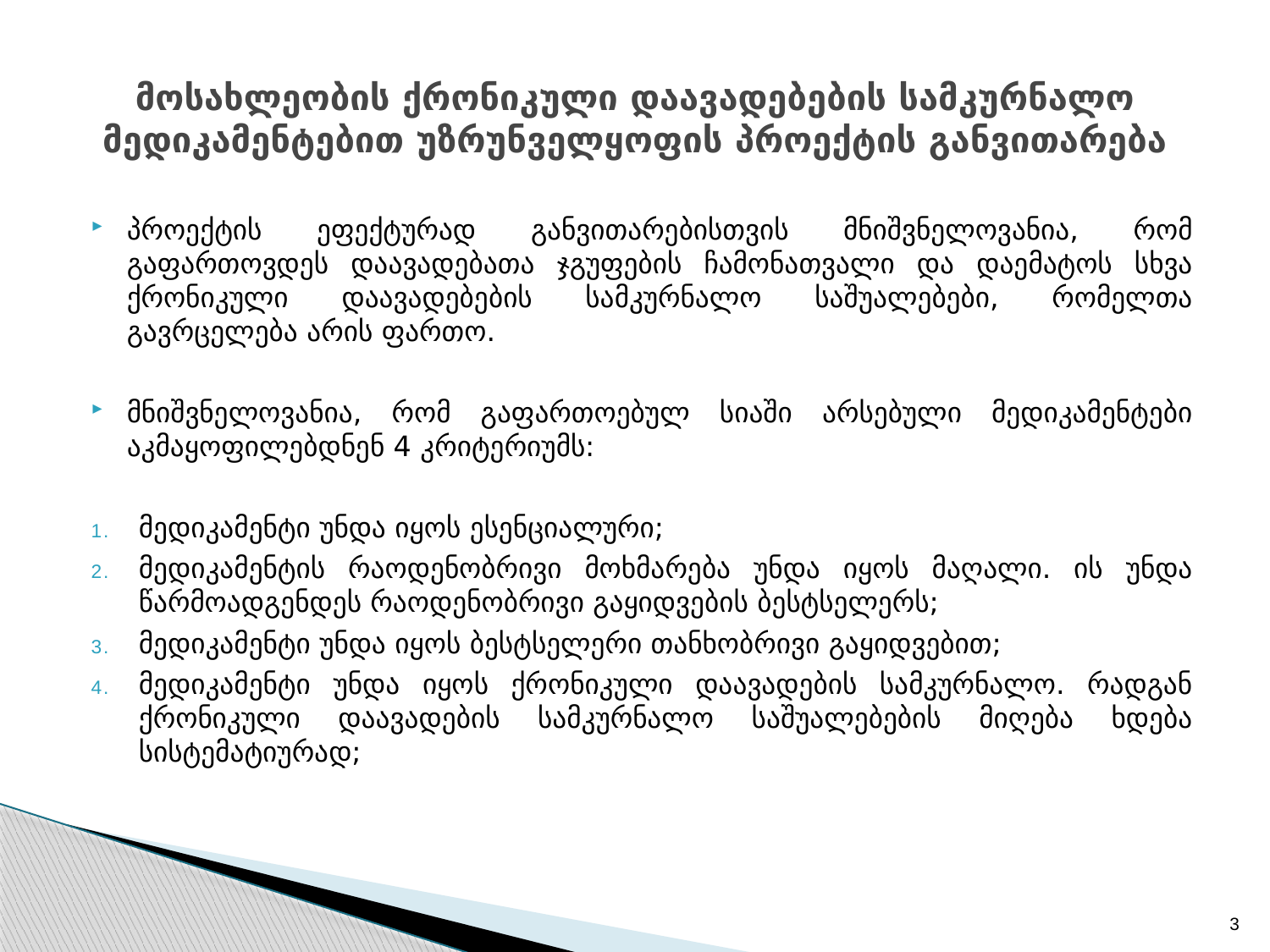

# მოსახლეობის ქრონიკული დაავადებების სამკურნალო მედიკამენტებით უზრუნველყოფის პროექტის განვითარება
პროექტის ეფექტურად განვითარებისთვის მნიშვნელოვანია, რომ გაფართოვდეს დაავადებათა ჯგუფების ჩამონათვალი და დაემატოს სხვა ქრონიკული დაავადებების სამკურნალო საშუალებები, რომელთა გავრცელება არის ფართო.

მნიშვნელოვანია, რომ გაფართოებულ სიაში არსებული მედიკამენტები აკმაყოფილებდნენ 4 კრიტერიუმს:

მედიკამენტი უნდა იყოს ესენციალური;
მედიკამენტის რაოდენობრივი მოხმარება უნდა იყოს მაღალი. ის უნდა წარმოადგენდეს რაოდენობრივი გაყიდვების ბესტსელერს;
მედიკამენტი უნდა იყოს ბესტსელერი თანხობრივი გაყიდვებით;
მედიკამენტი უნდა იყოს ქრონიკული დაავადების სამკურნალო. რადგან ქრონიკული დაავადების სამკურნალო საშუალებების მიღება ხდება სისტემატიურად;

3